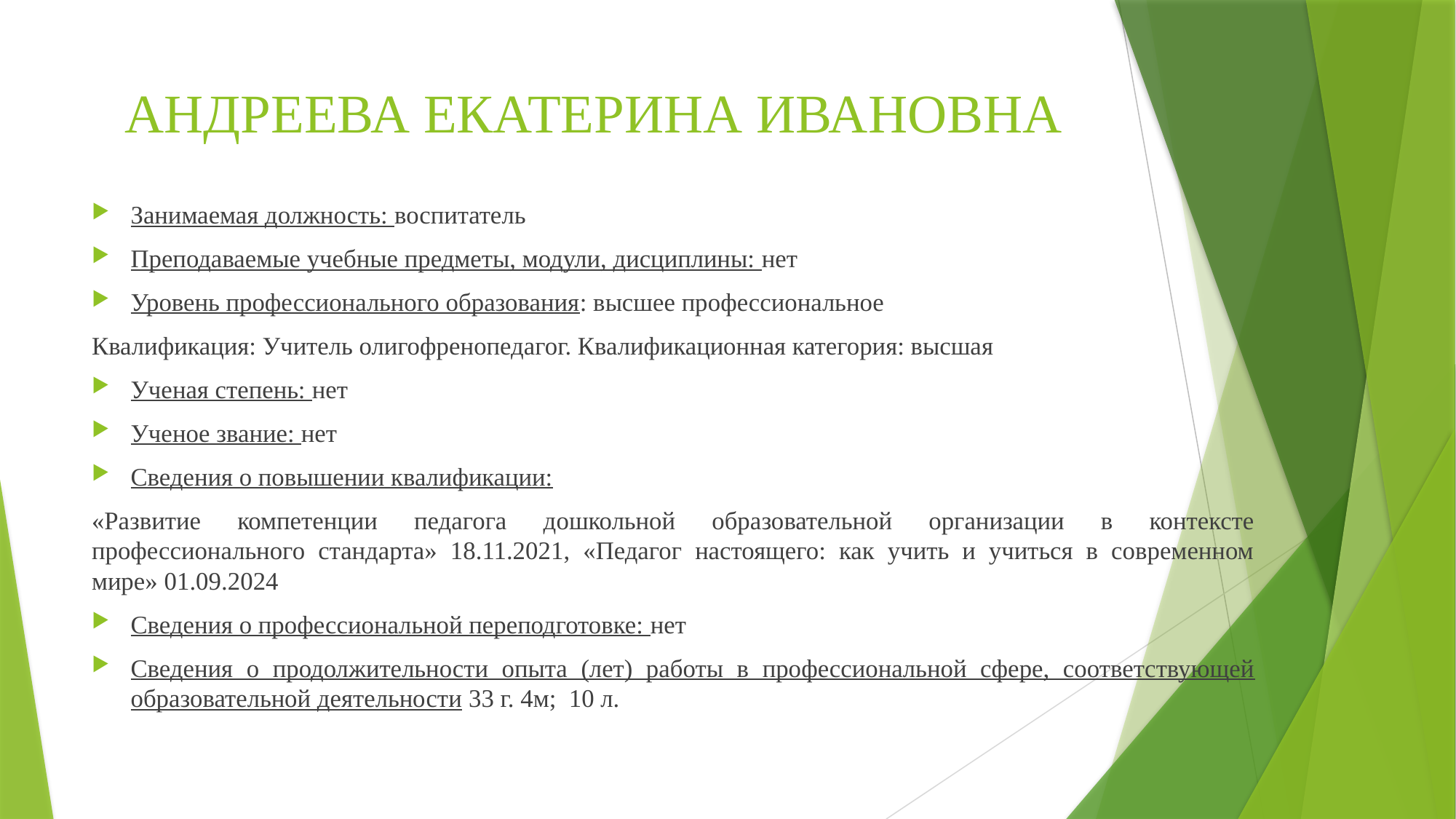

# АНДРЕЕВА ЕКАТЕРИНА ИВАНОВНА
Занимаемая должность: воспитатель
Преподаваемые учебные предметы, модули, дисциплины: нет
Уровень профессионального образования: высшее профессиональное
Квалификация: Учитель олигофренопедагог. Квалификационная категория: высшая
Ученая степень: нет
Ученое звание: нет
Сведения о повышении квалификации:
«Развитие компетенции педагога дошкольной образовательной организации в контексте профессионального стандарта» 18.11.2021, «Педагог настоящего: как учить и учиться в современном мире» 01.09.2024
Сведения о профессиональной переподготовке: нет
Сведения о продолжительности опыта (лет) работы в профессиональной сфере, соответствующей образовательной деятельности 33 г. 4м;  10 л.